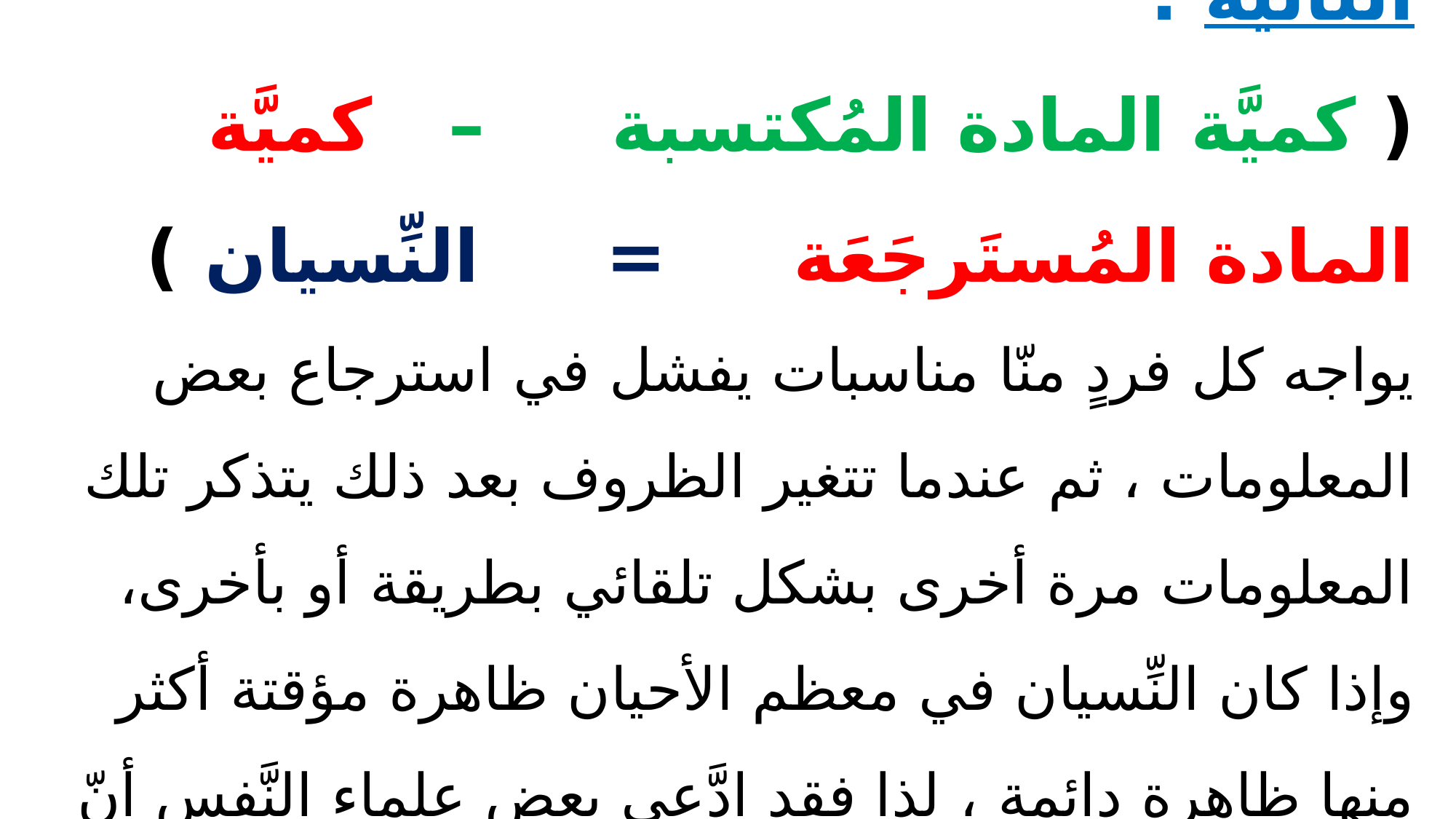

# وتُقاس قيمة المادة المفقودة بالمعادلة التالية :  ( كميَّة المادة المُكتسبة     –   كميَّة المادة المُستَرجَعَة     =     النِّسيان ) يواجه كل فردٍ منّا مناسبات يفشل في استرجاع بعض المعلومات ، ثم عندما تتغير الظروف بعد ذلك يتذكر تلك المعلومات مرة أخرى بشكل تلقائي بطريقة أو بأخرى، وإذا كان النِّسيان في معظم الأحيان ظاهرة مؤقتة أكثر منها ظاهرة دائمة ، لذا فقد ادَّعى بعض علماء النَّفس أنّ النِّسيان لا يفقد شيء ما ، بل إنَّه أشبه بعدم القُدرة على العثور على ذلك الشيء .